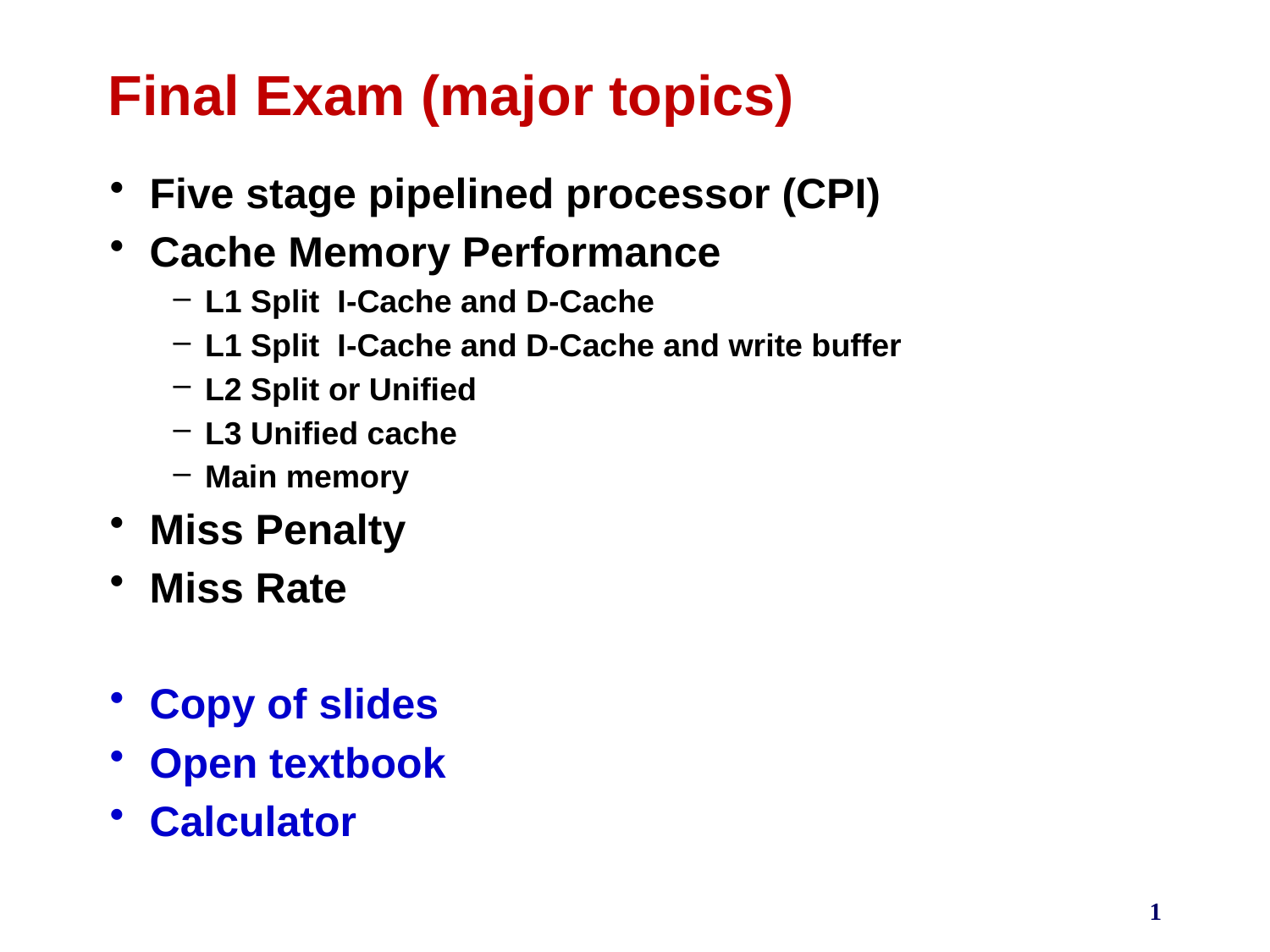

# Final Exam (major topics)
Five stage pipelined processor (CPI)
Cache Memory Performance
L1 Split  I-Cache and D-Cache
L1 Split  I-Cache and D-Cache and write buffer
L2 Split or Unified
L3 Unified cache
Main memory
Miss Penalty
Miss Rate

Copy of slides
Open textbook
Calculator

1